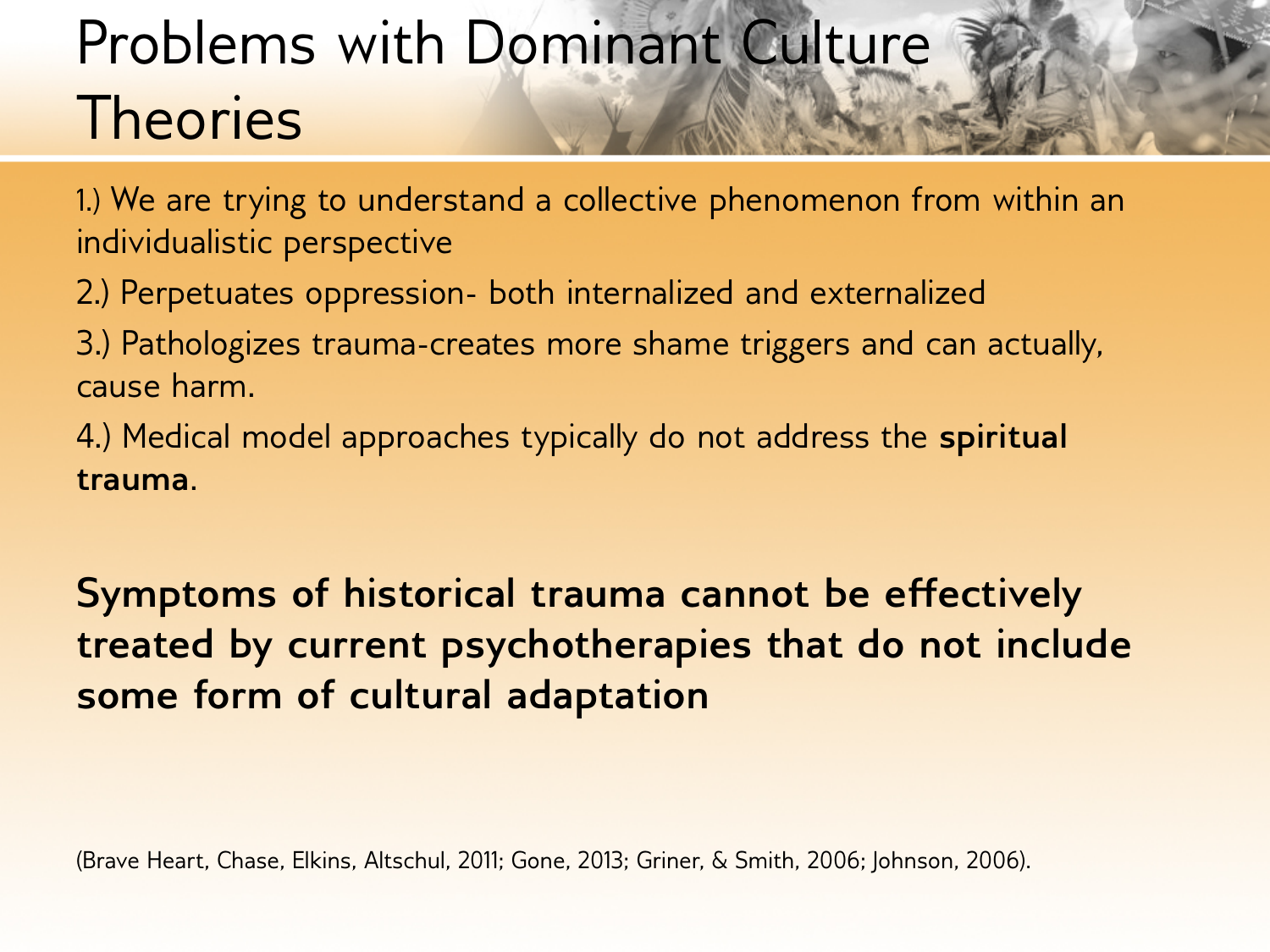

# Problems with Dominant Culture Theories
1.) We are trying to understand a collective phenomenon from within an individualistic perspective
2.) Perpetuates oppression- both internalized and externalized
3.) Pathologizes trauma-creates more shame triggers and can actually, cause harm.
4.) Medical model approaches typically do not address the spiritual trauma.

Symptoms of historical trauma cannot be effectively treated by current psychotherapies that do not include some form of cultural adaptation

(Brave Heart, Chase, Elkins, Altschul, 2011; Gone, 2013; Griner, & Smith, 2006; Johnson, 2006).